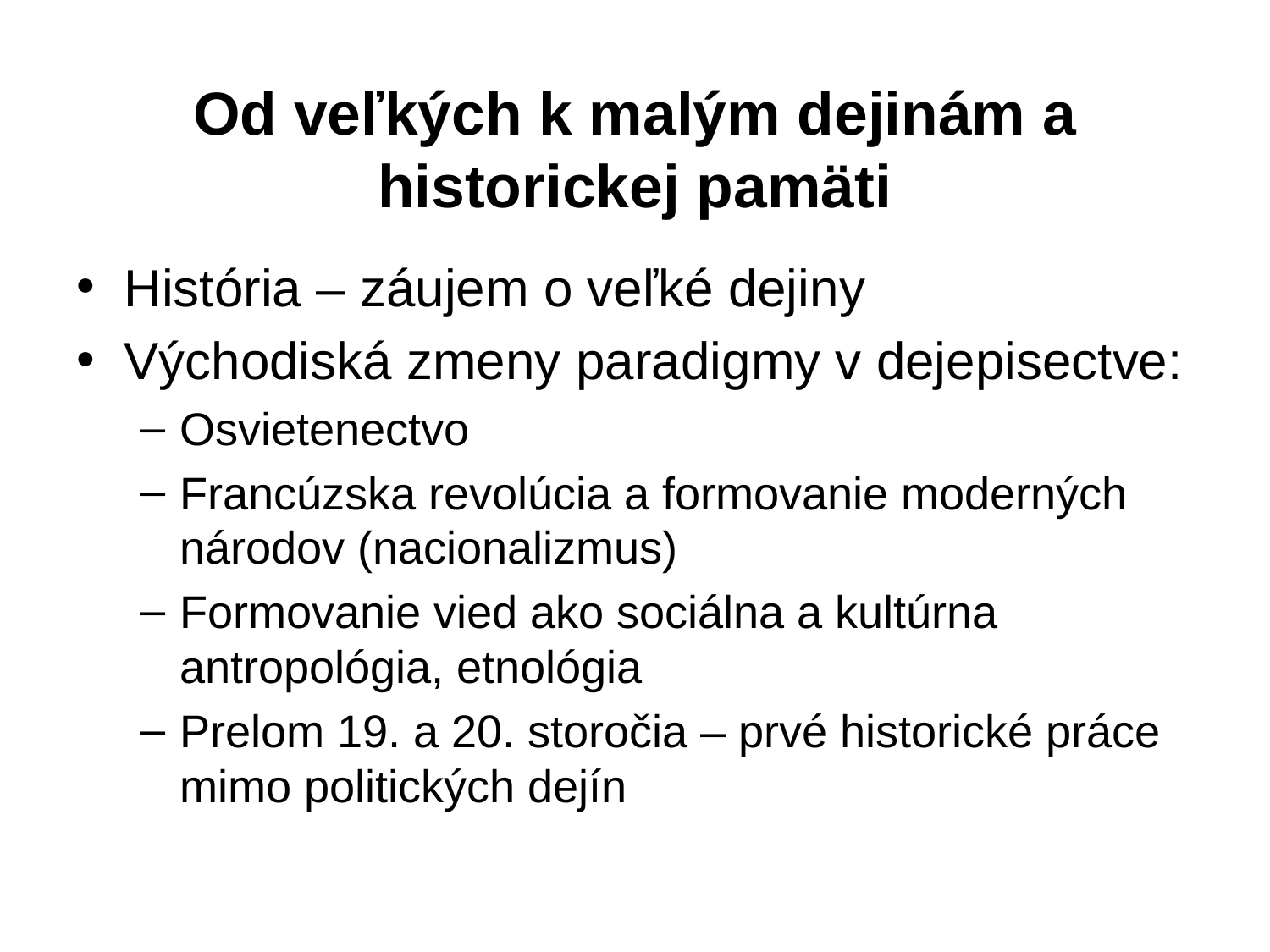

# Od veľkých k malým dejinám a historickej pamäti
História – záujem o veľké dejiny
Východiská zmeny paradigmy v dejepisectve:
Osvietenectvo
Francúzska revolúcia a formovanie moderných národov (nacionalizmus)
Formovanie vied ako sociálna a kultúrna antropológia, etnológia
Prelom 19. a 20. storočia – prvé historické práce mimo politických dejín